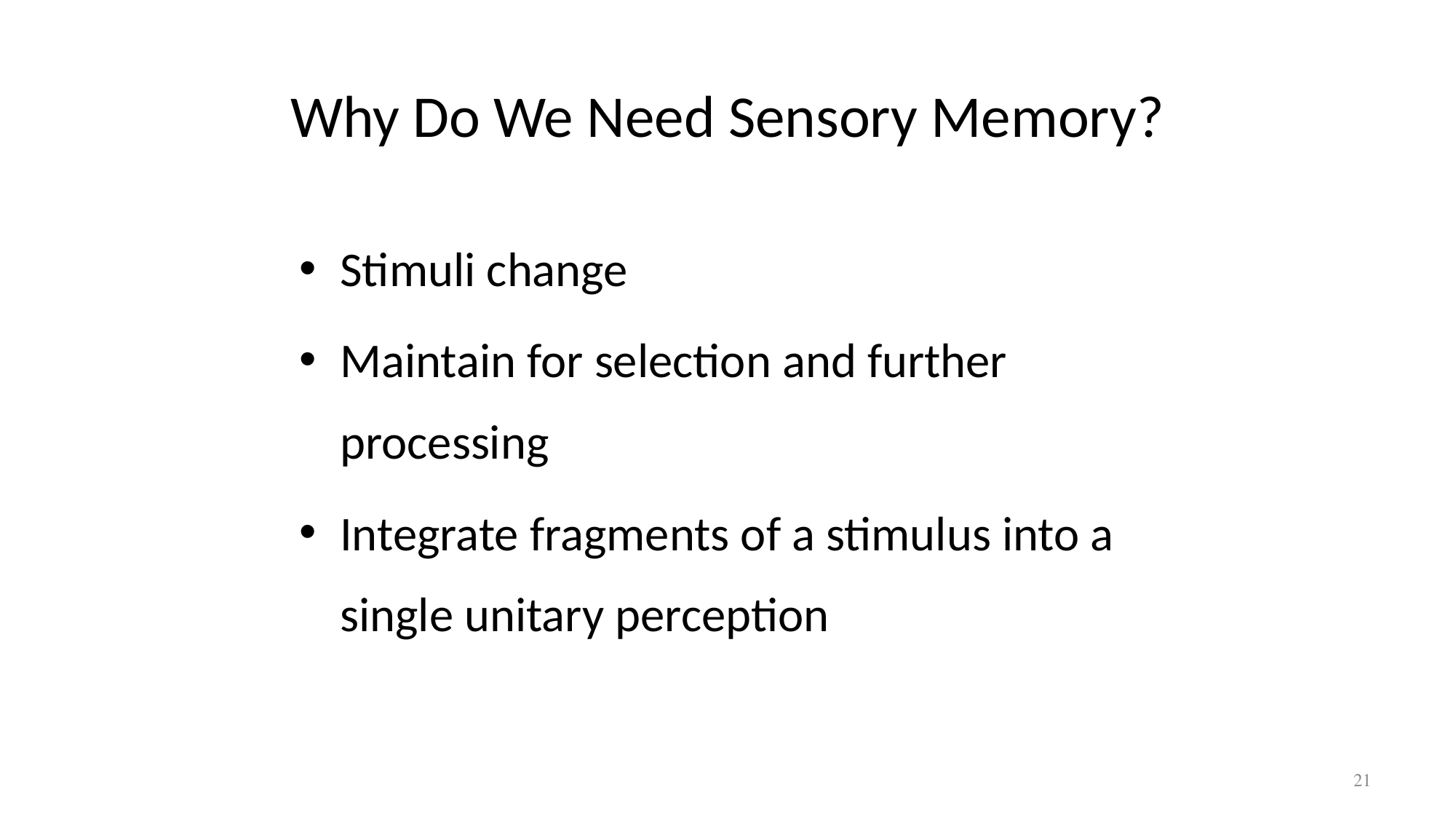

# Why Do We Need Sensory Memory?
Stimuli change
Maintain for selection and further processing
Integrate fragments of a stimulus into a single unitary perception
21